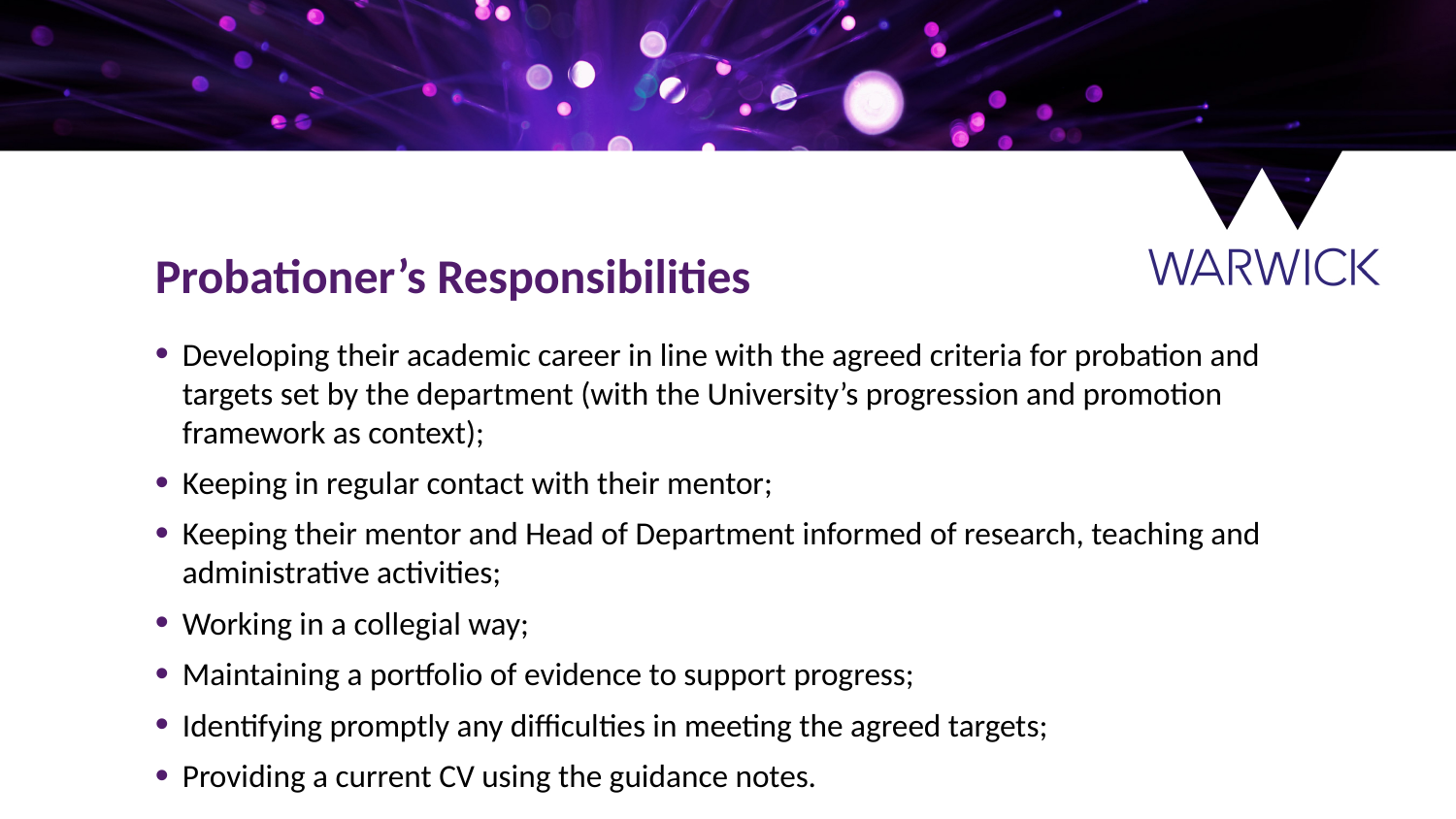

Probationer’s Responsibilities
Developing their academic career in line with the agreed criteria for probation and targets set by the department (with the University’s progression and promotion framework as context);
Keeping in regular contact with their mentor;
Keeping their mentor and Head of Department informed of research, teaching and administrative activities;
Working in a collegial way;
Maintaining a portfolio of evidence to support progress;
Identifying promptly any difficulties in meeting the agreed targets;
Providing a current CV using the guidance notes.